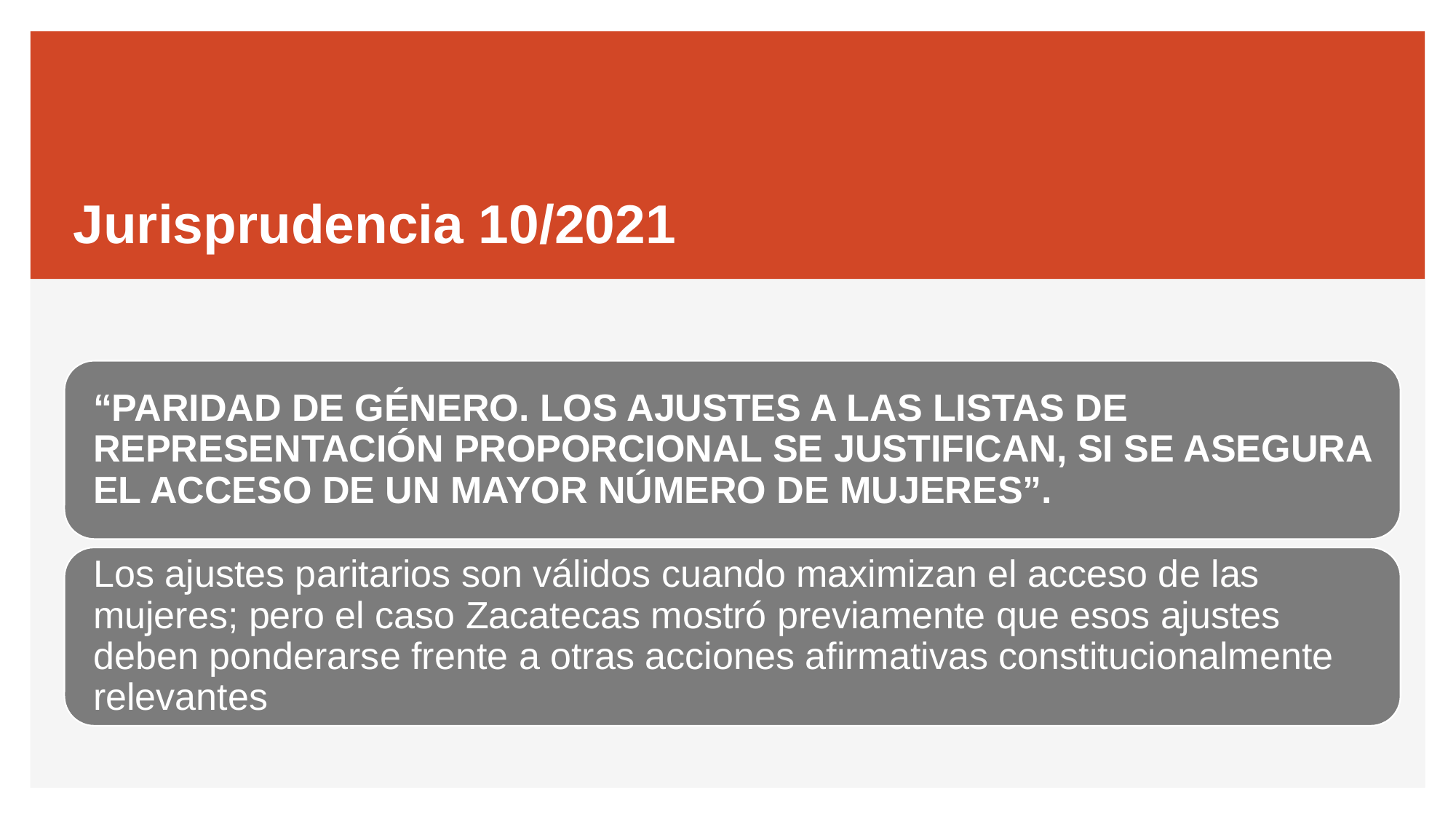

# Jurisprudencia 10/2021
“PARIDAD DE GÉNERO. LOS AJUSTES A LAS LISTAS DE REPRESENTACIÓN PROPORCIONAL SE JUSTIFICAN, SI SE ASEGURA EL ACCESO DE UN MAYOR NÚMERO DE MUJERES”.
Los ajustes paritarios son válidos cuando maximizan el acceso de las mujeres; pero el caso Zacatecas mostró previamente que esos ajustes deben ponderarse frente a otras acciones afirmativas constitucionalmente relevantes